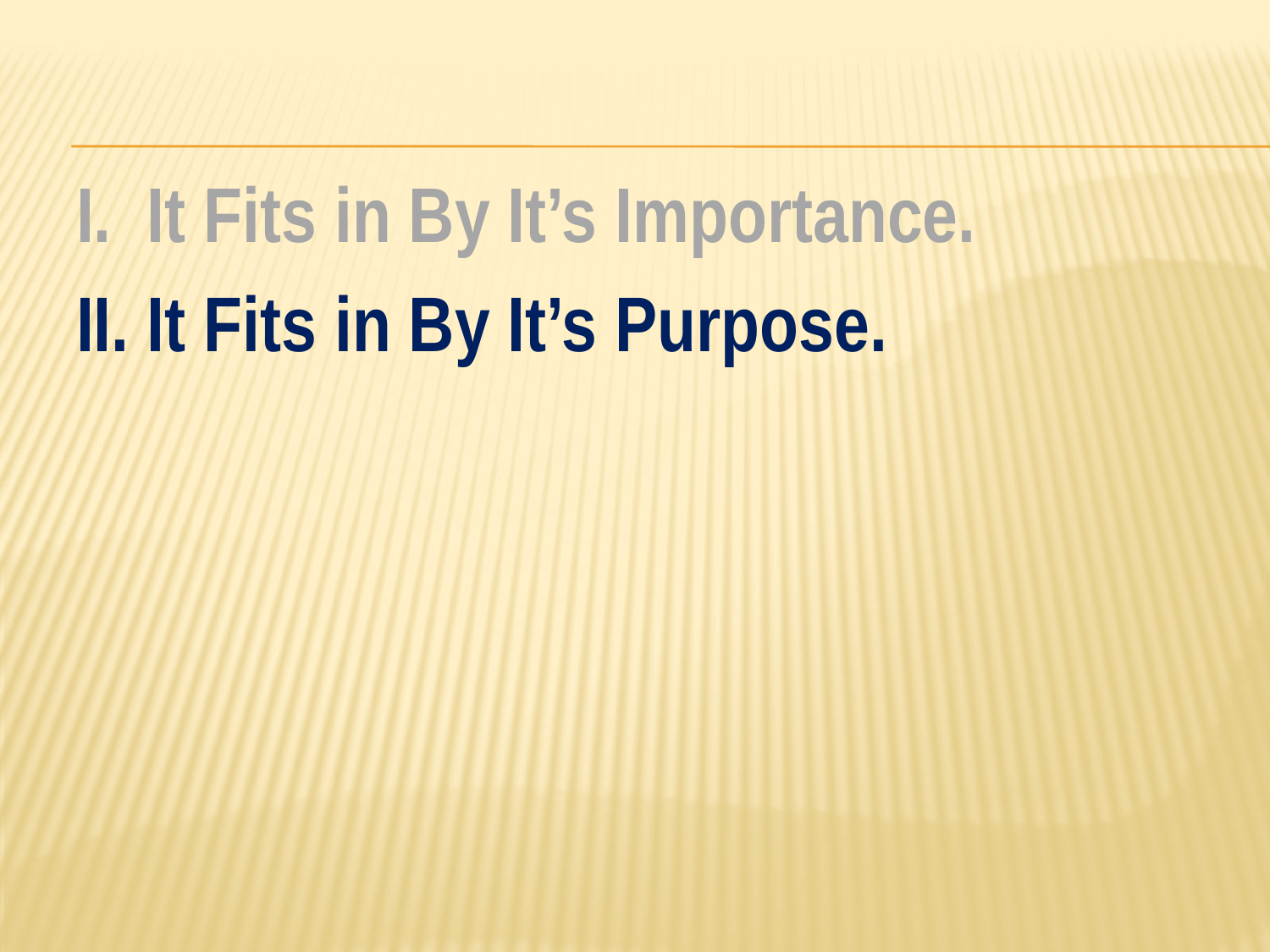

#
I.  It Fits in By It’s Importance.
II. It Fits in By It’s Purpose.